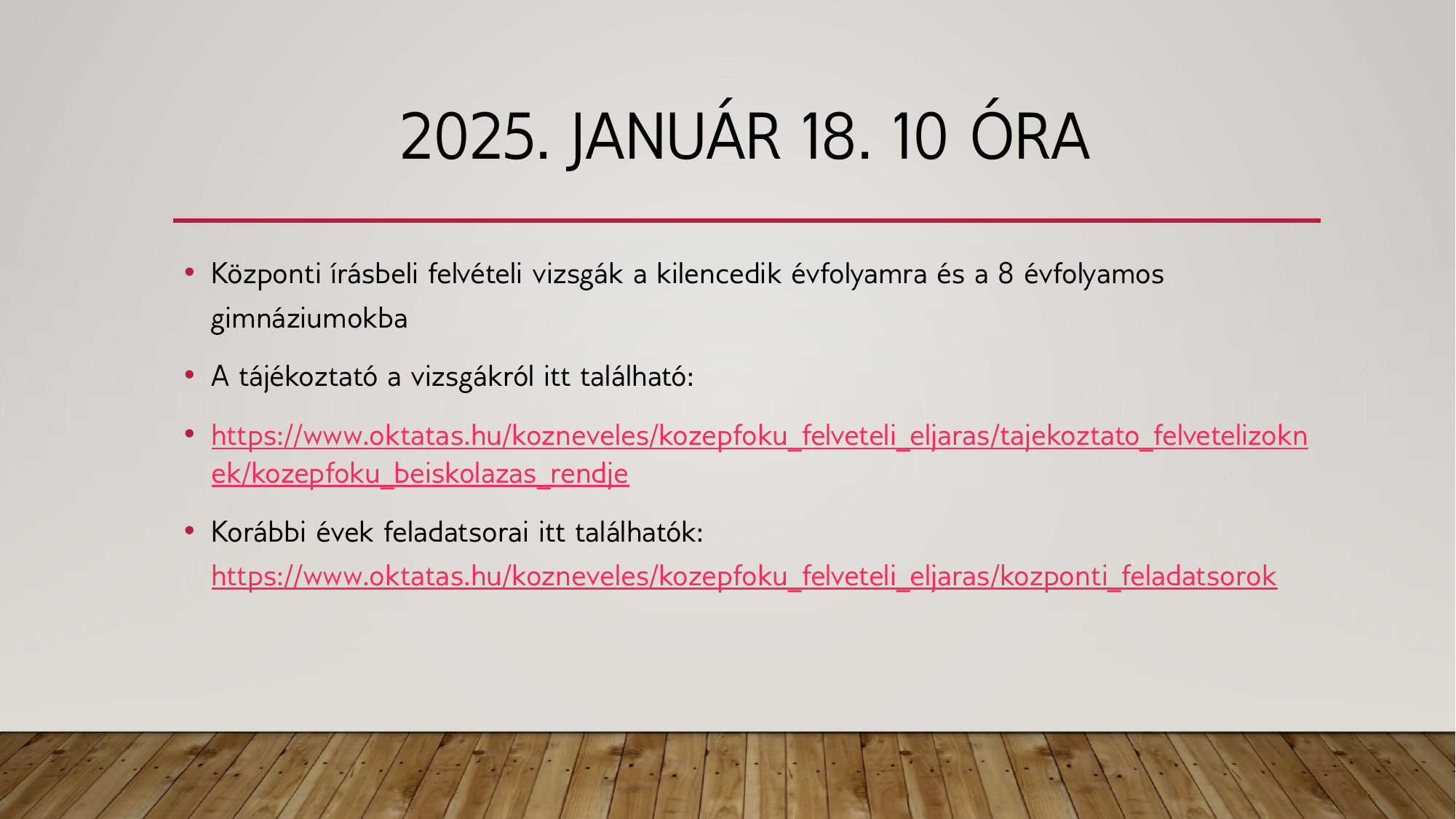

# 2025. Január 18. 10 óra
Központi írásbeli felvételi vizsgák a kilencedik évfolyamra és a 8 évfolyamos gimnáziumokba
A tájékoztató a vizsgákról itt található:
https://www.oktatas.hu/kozneveles/kozepfoku_felveteli_eljaras/tajekoztato_felvetelizoknek/kozepfoku_beiskolazas_rendje
Korábbi évek feladatsorai itt találhatók: https://www.oktatas.hu/kozneveles/kozepfoku_felveteli_eljaras/kozponti_feladatsorok